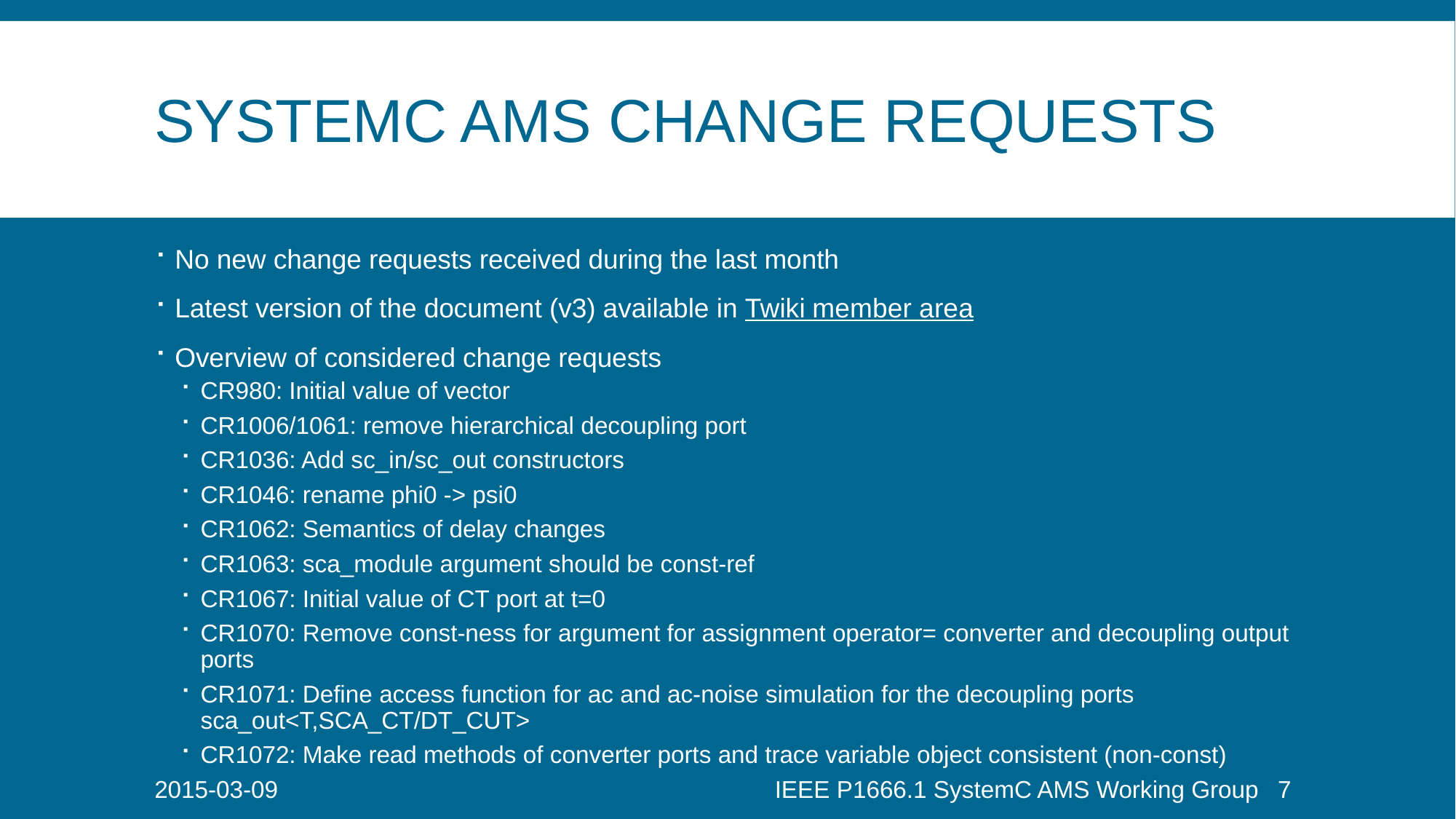

# SystemC AMS change requests
No new change requests received during the last month
Latest version of the document (v3) available in Twiki member area
Overview of considered change requests
CR980: Initial value of vector
CR1006/1061: remove hierarchical decoupling port
CR1036: Add sc_in/sc_out constructors
CR1046: rename phi0 -> psi0
CR1062: Semantics of delay changes
CR1063: sca_module argument should be const-ref
CR1067: Initial value of CT port at t=0
CR1070: Remove const-ness for argument for assignment operator= converter and decoupling output ports
CR1071: Define access function for ac and ac-noise simulation for the decoupling ports sca_out<T,SCA_CT/DT_CUT>
CR1072: Make read methods of converter ports and trace variable object consistent (non-const)

2015-03-09
IEEE P1666.1 SystemC AMS Working Group
7